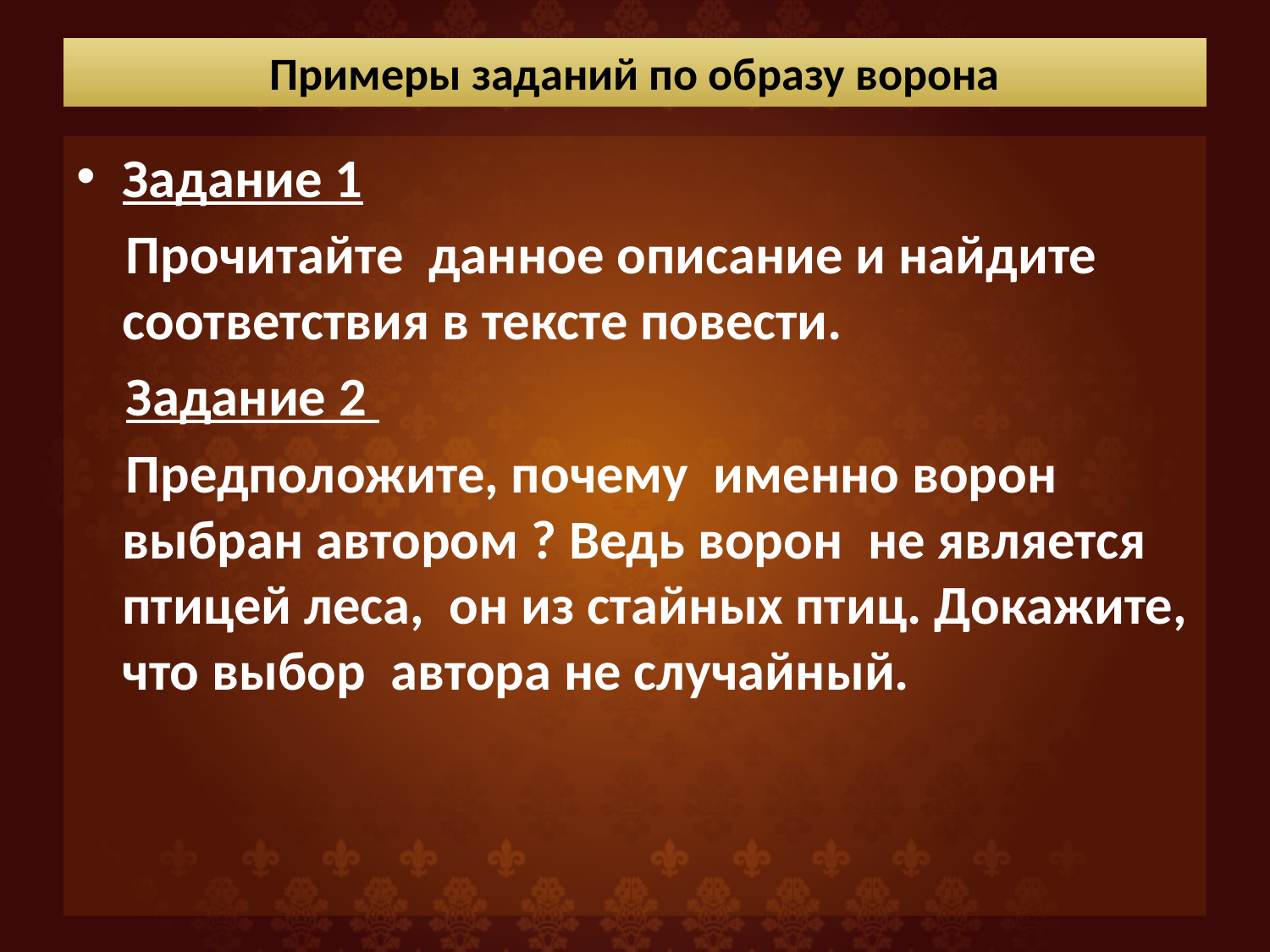

# Примеры заданий по образу ворона
Задание 1
    Прочитайте  данное описание и найдите соответствия в тексте повести.
    Задание 2
    Предположите, почему  именно ворон выбран автором ? Ведь ворон  не является птицей леса,  он из стайных птиц. Докажите, что выбор  автора не случайный.